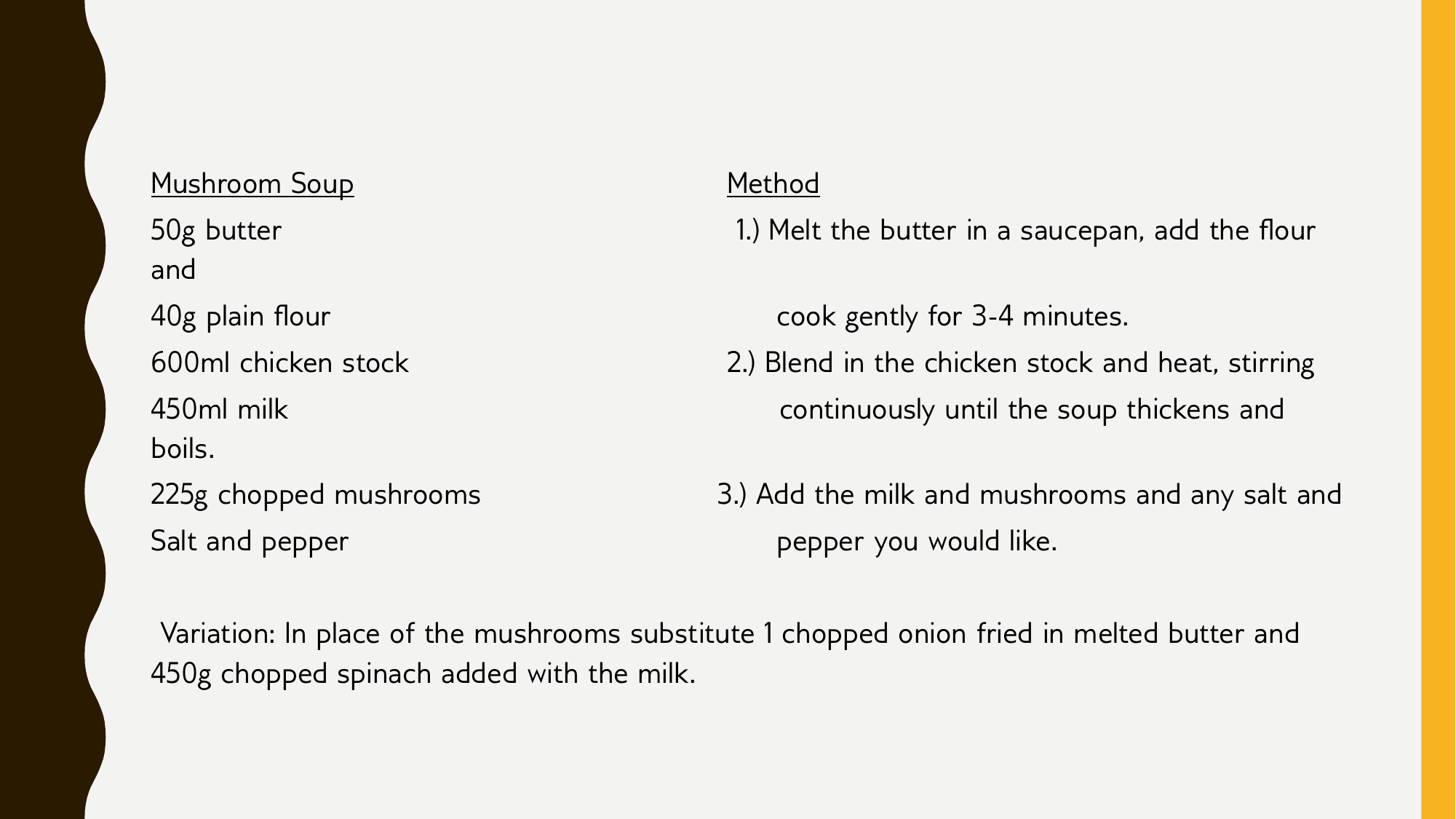

Mushroom Soup                                         Method
50g butter                                                  1.) Melt the butter in a saucepan, add the flour and
40g plain flour                                                 cook gently for 3-4 minutes.
600ml chicken stock                                   2.) Blend in the chicken stock and heat, stirring
450ml milk                                                      continuously until the soup thickens and boils.
225g chopped mushrooms                          3.) Add the milk and mushrooms and any salt and
Salt and pepper                                               pepper you would like.

 Variation: In place of the mushrooms substitute 1 chopped onion fried in melted butter and 450g chopped spinach added with the milk.